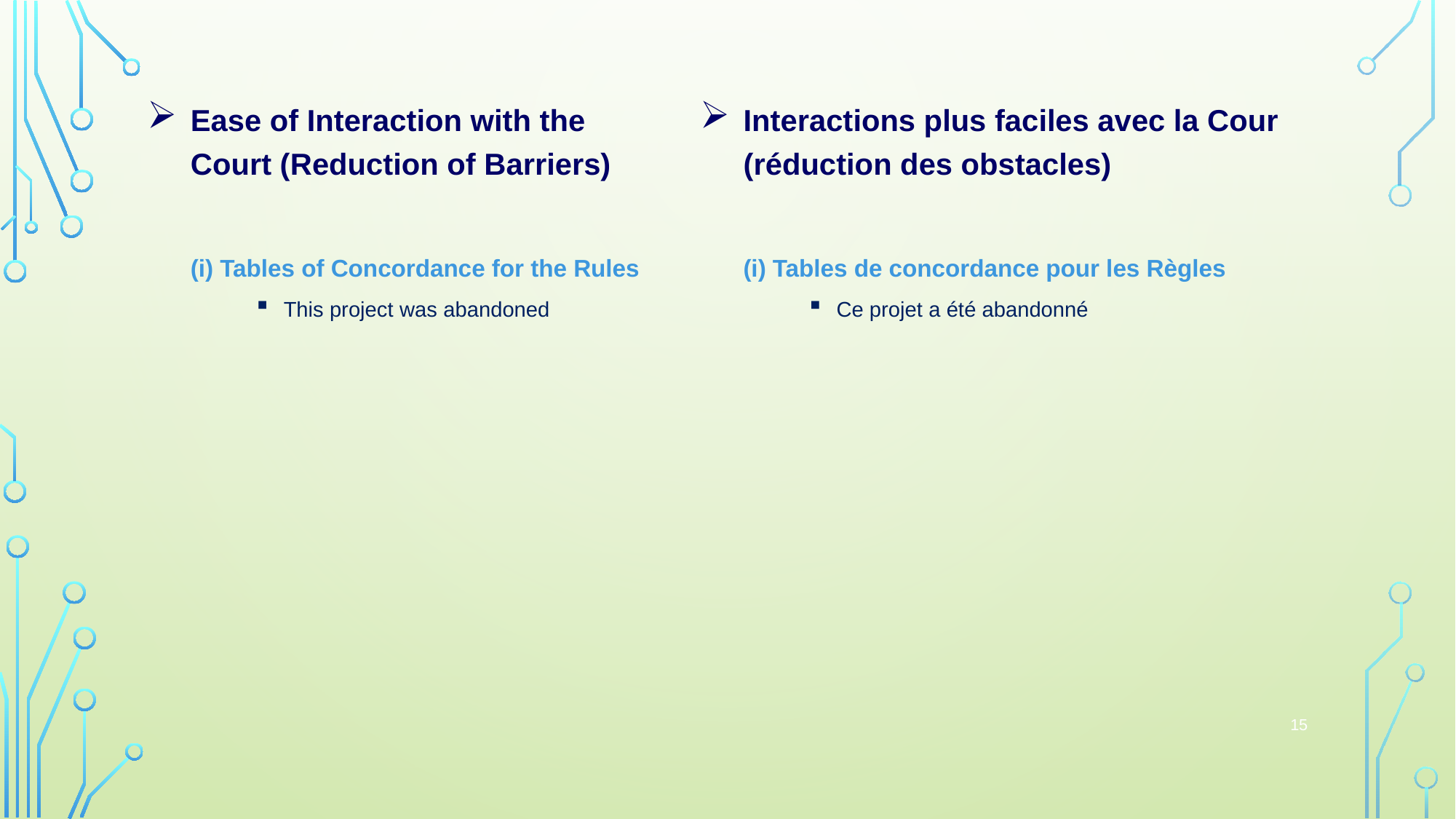

Ease of Interaction with the  Court (Reduction of Barriers)

(i) Tables of Concordance for the Rules
This project was abandoned

Interactions plus faciles avec la Cour (réduction des obstacles)

(i) Tables de concordance pour les Règles
Ce projet a été abandonné

15